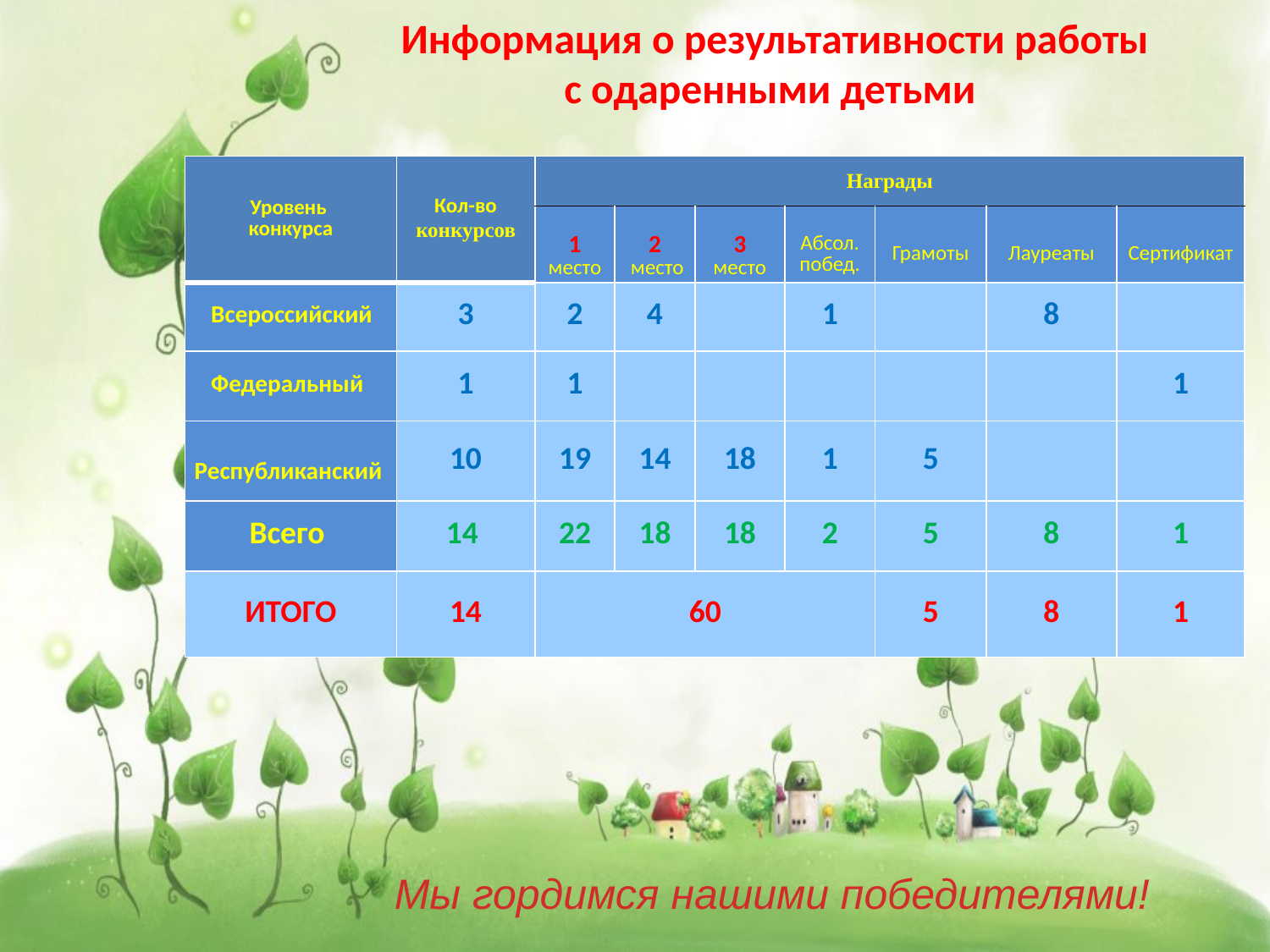

# Информация о результативности работы с одаренными детьми
| Уровень конкурса | Кол-во конкурсов | Награды |  |  |  |  |  |  |
| --- | --- | --- | --- | --- | --- | --- | --- | --- |
|  |  | 1 место | 2 место | 3 место | Абсол. побед. | Грамоты | Лауреаты | Сертификат |
| Всероссийский | 3 | 2 | 4 |  | 1 |  | 8 |  |
| Федеральный | 1 | 1 |  |  |  |  |  | 1 |
| Республиканский | 10 | 19 | 14 | 18 | 1 | 5 |  |  |
| Всего | 14 | 22 | 18 | 18 | 2 | 5 | 8 | 1 |
| ИТОГО | 14 | 60 |  |  |  | 5 | 8 | 1 |
  Мы гордимся нашими победителями!